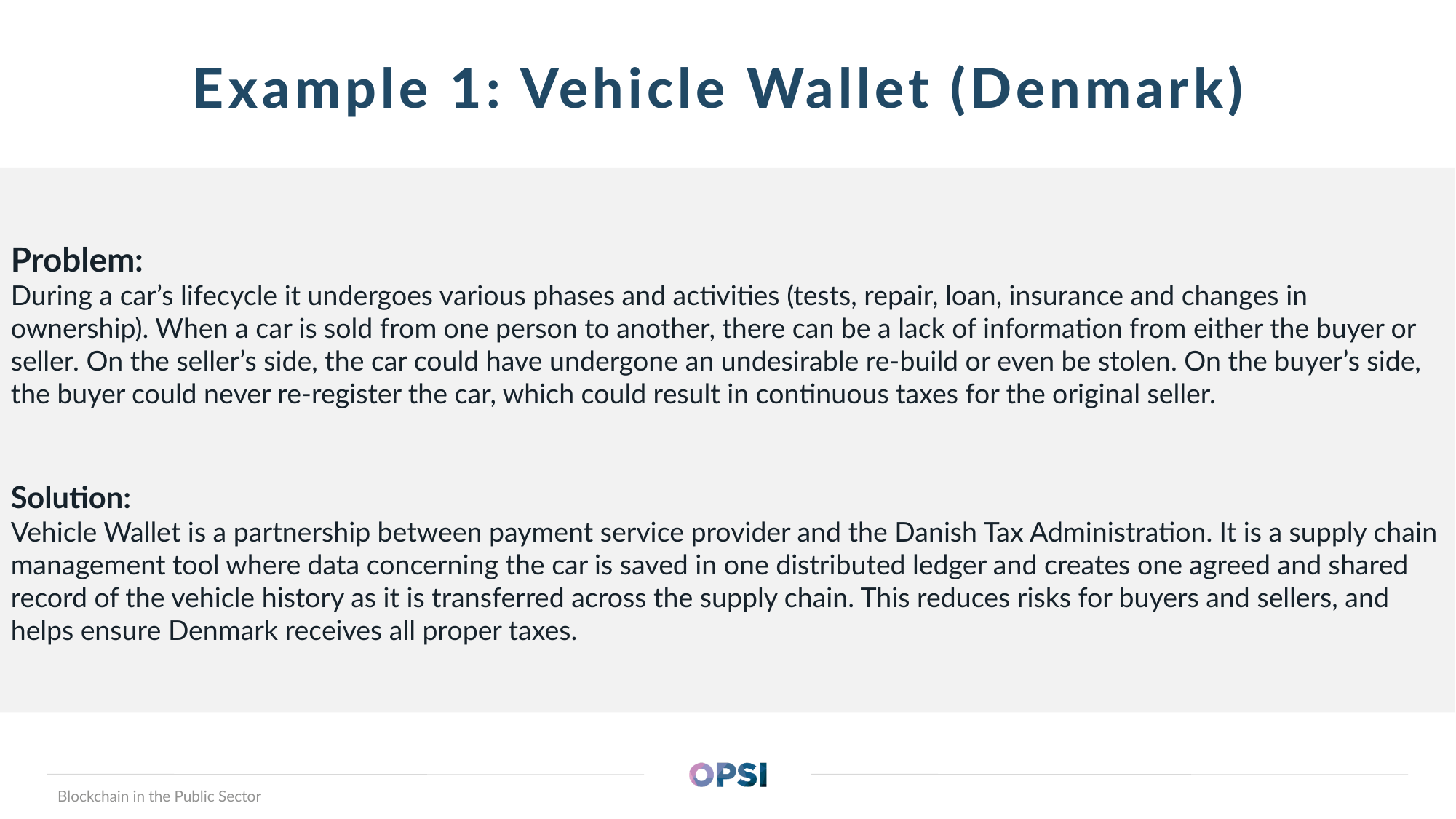

Example 1: Vehicle Wallet (Denmark)

Problem:
During a car’s lifecycle it undergoes various phases and activities (tests, repair, loan, insurance and changes in ownership). When a car is sold from one person to another, there can be a lack of information from either the buyer or seller. On the seller’s side, the car could have undergone an undesirable re-build or even be stolen. On the buyer’s side, the buyer could never re-register the car, which could result in continuous taxes for the original seller.

Solution:
Vehicle Wallet is a partnership between payment service provider and the Danish Tax Administration. It is a supply chain management tool where data concerning the car is saved in one distributed ledger and creates one agreed and shared record of the vehicle history as it is transferred across the supply chain. This reduces risks for buyers and sellers, and helps ensure Denmark receives all proper taxes.